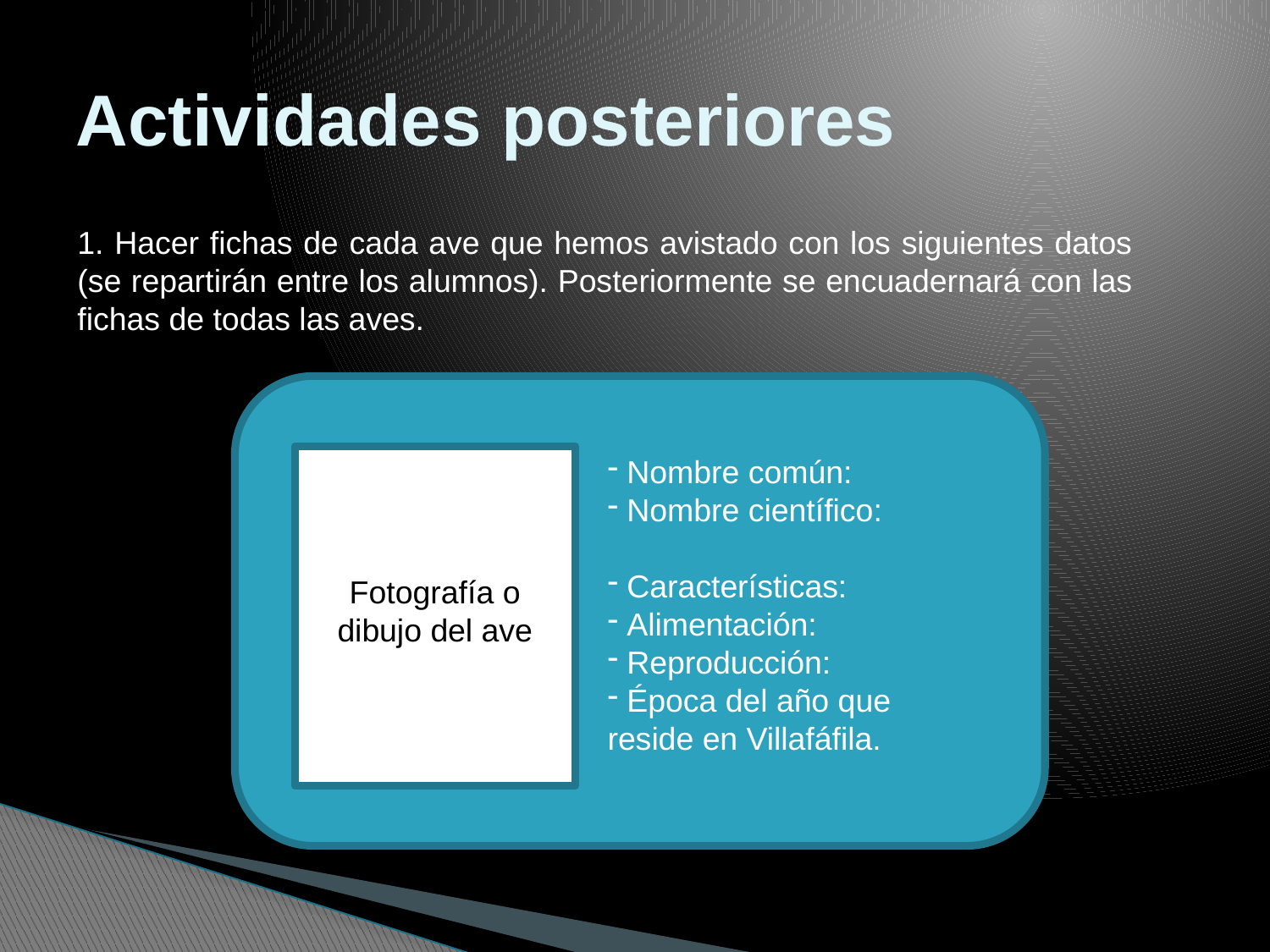

# Actividades posteriores
1. Hacer fichas de cada ave que hemos avistado con los siguientes datos (se repartirán entre los alumnos). Posteriormente se encuadernará con las fichas de todas las aves.

 Nombre común:
 Nombre científico:

 Características:
 Alimentación:
 Reproducción:
 Época del año que         reside en Villafáfila.

Fotografía o dibujo del ave